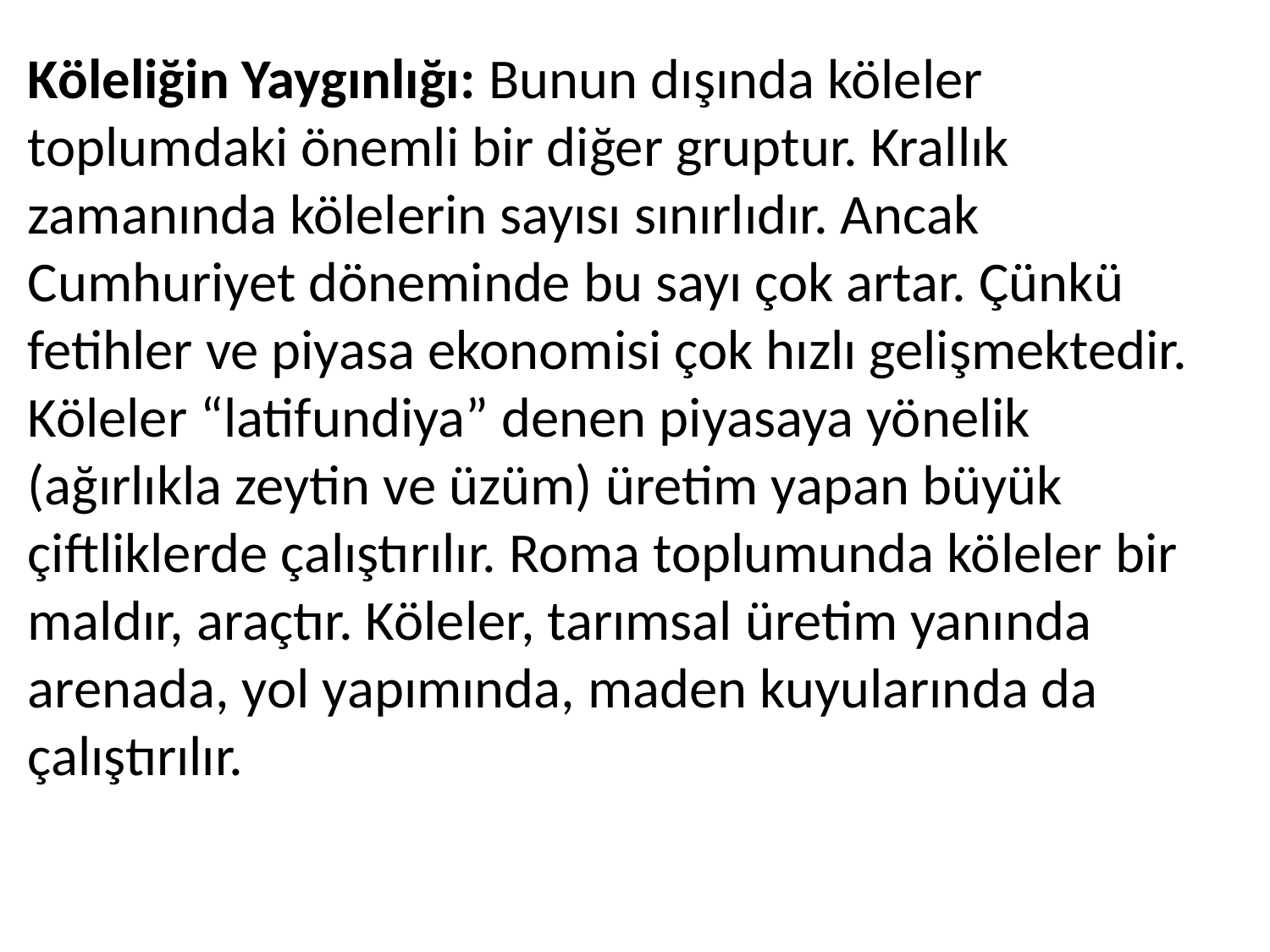

Köleliğin Yaygınlığı: Bunun dışında köleler toplumdaki önemli bir diğer gruptur. Krallık zamanında kölelerin sayısı sınırlıdır. Ancak Cumhuriyet döneminde bu sayı çok artar. Çünkü fetihler ve piyasa ekonomisi çok hızlı gelişmektedir. Köleler “latifundiya” denen piyasaya yönelik (ağırlıkla zeytin ve üzüm) üretim yapan büyük çiftliklerde çalıştırılır. Roma toplumunda köleler bir maldır, araçtır. Köleler, tarımsal üretim yanında arenada, yol yapımında, maden kuyularında da çalıştırılır.